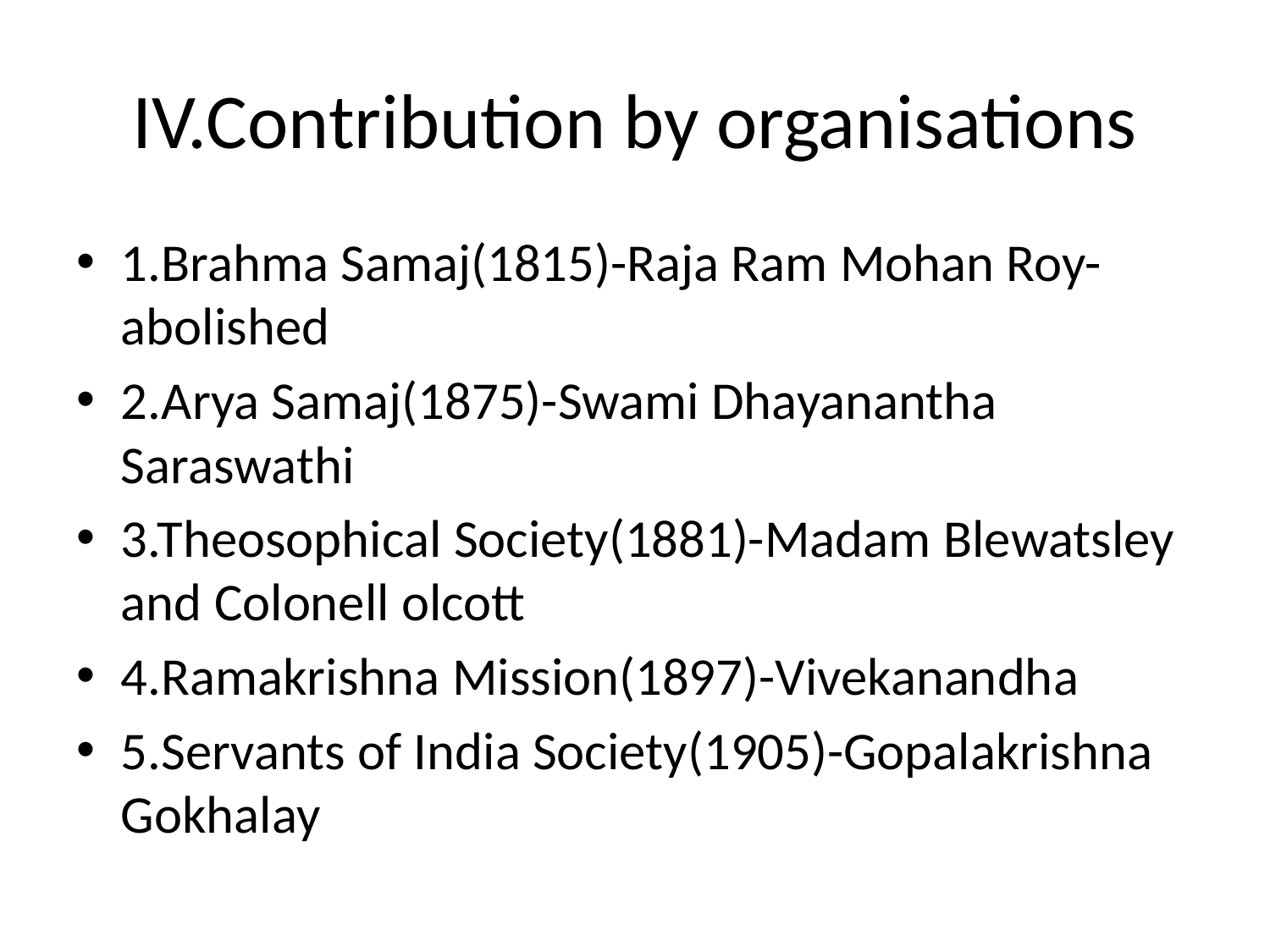

# IV.Contribution by organisations
1.Brahma Samaj(1815)-Raja Ram Mohan Roy-abolished
2.Arya Samaj(1875)-Swami Dhayanantha Saraswathi
3.Theosophical Society(1881)-Madam Blewatsley and Colonell olcott
4.Ramakrishna Mission(1897)-Vivekanandha
5.Servants of India Society(1905)-Gopalakrishna Gokhalay